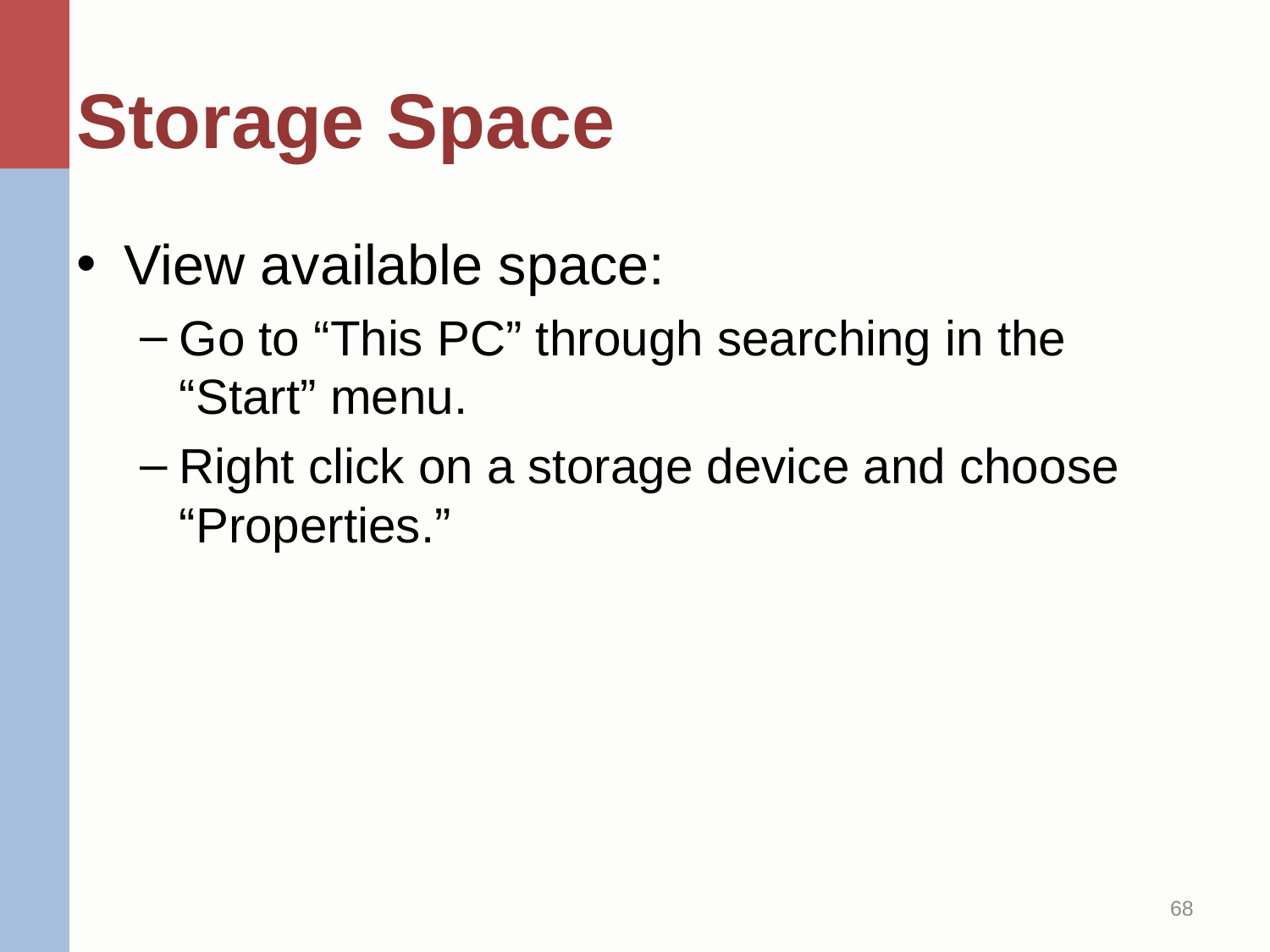

# Storage Space
View available space:
Go to “This PC” through searching in the “Start” menu.
Right click on a storage device and choose “Properties.”
68